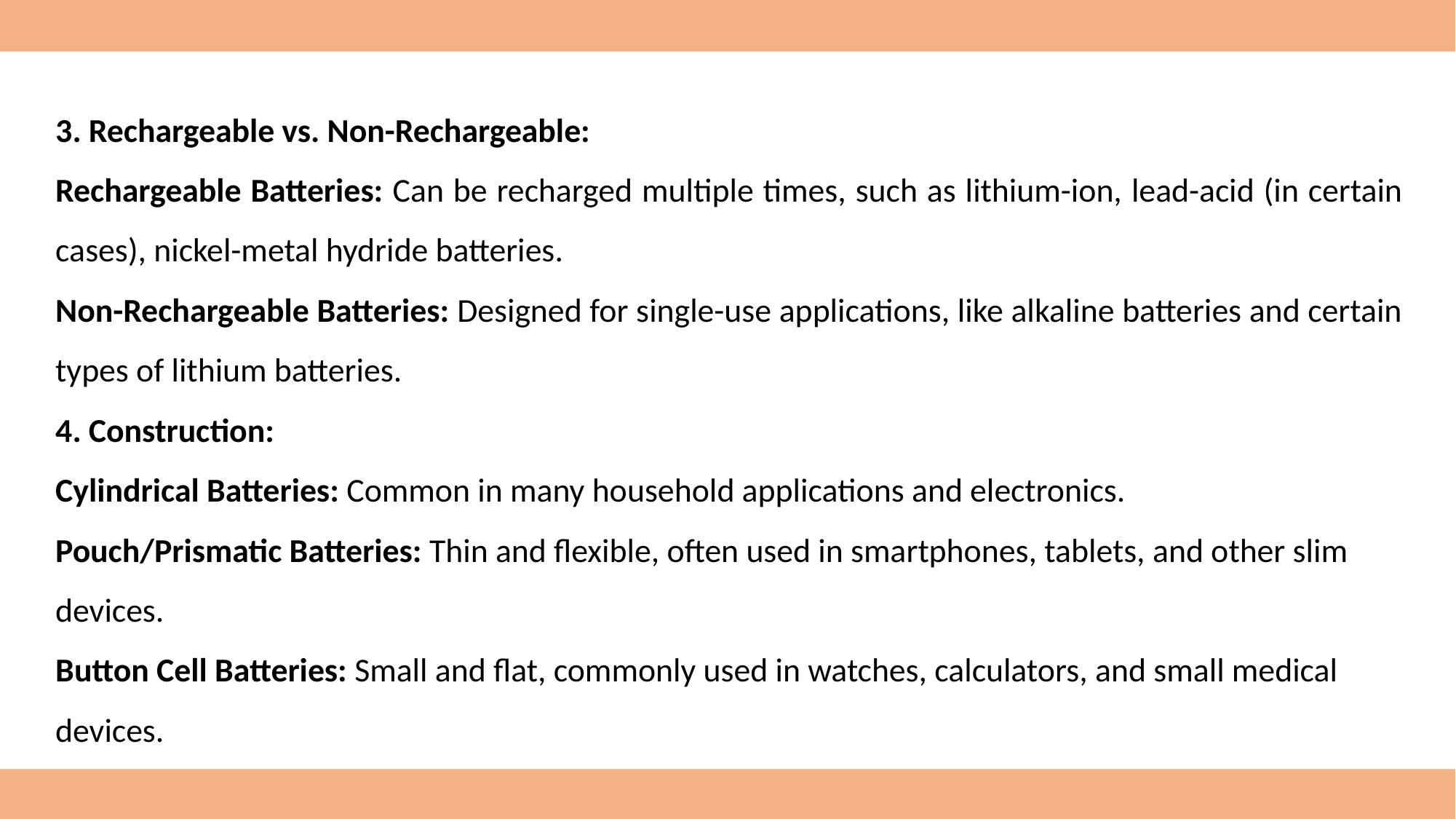

3. Rechargeable vs. Non-Rechargeable:
Rechargeable Batteries: Can be recharged multiple times, such as lithium-ion, lead-acid (in certain cases), nickel-metal hydride batteries.
Non-Rechargeable Batteries: Designed for single-use applications, like alkaline batteries and certain types of lithium batteries.
4. Construction:
Cylindrical Batteries: Common in many household applications and electronics.
Pouch/Prismatic Batteries: Thin and flexible, often used in smartphones, tablets, and other slim devices.
Button Cell Batteries: Small and flat, commonly used in watches, calculators, and small medical devices.